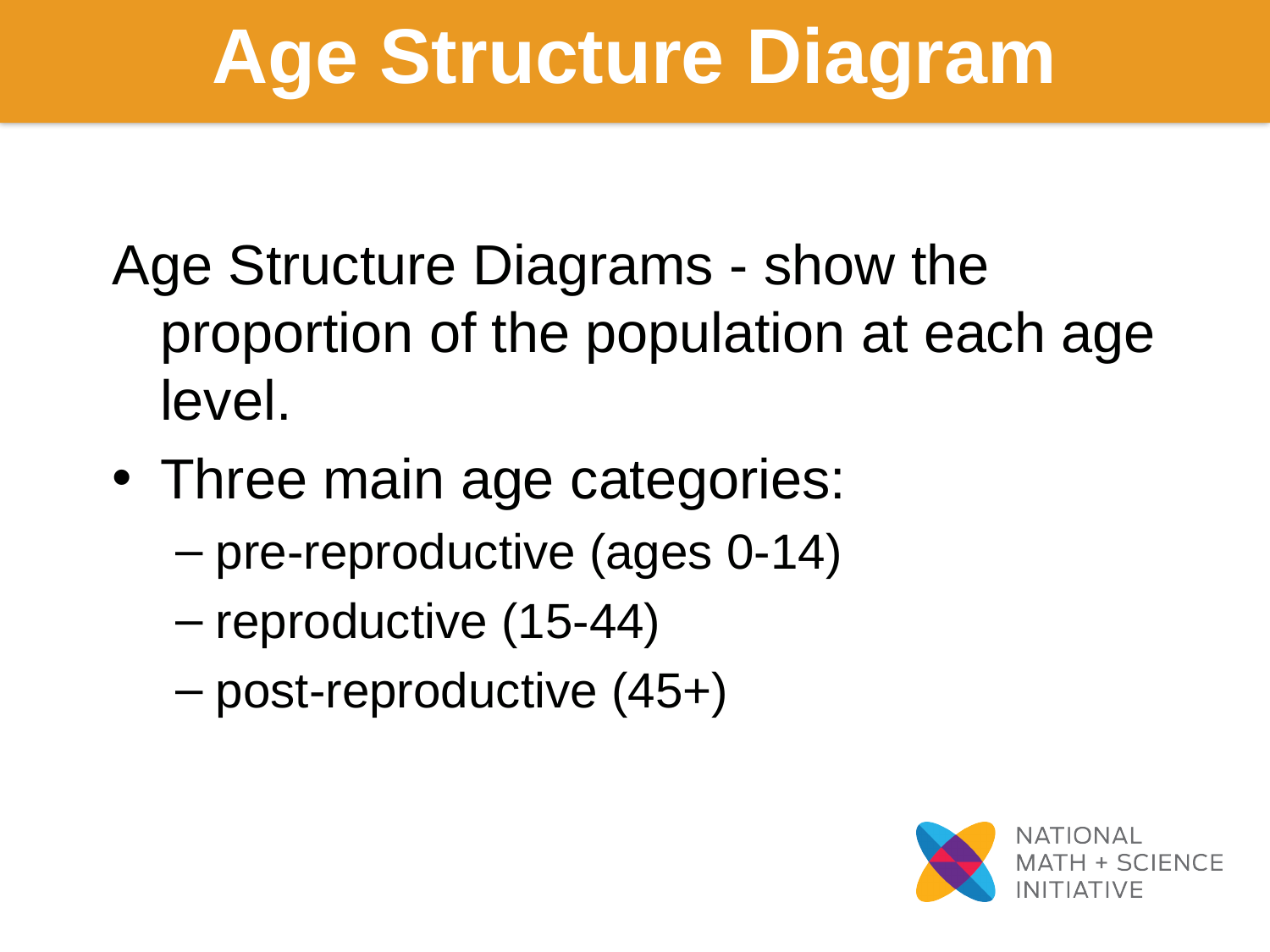

Age Structure Diagram
Age Structure Diagrams - show the proportion of the population at each age level.
Three main age categories:
pre-reproductive (ages 0-14)
reproductive (15-44)
post-reproductive (45+)